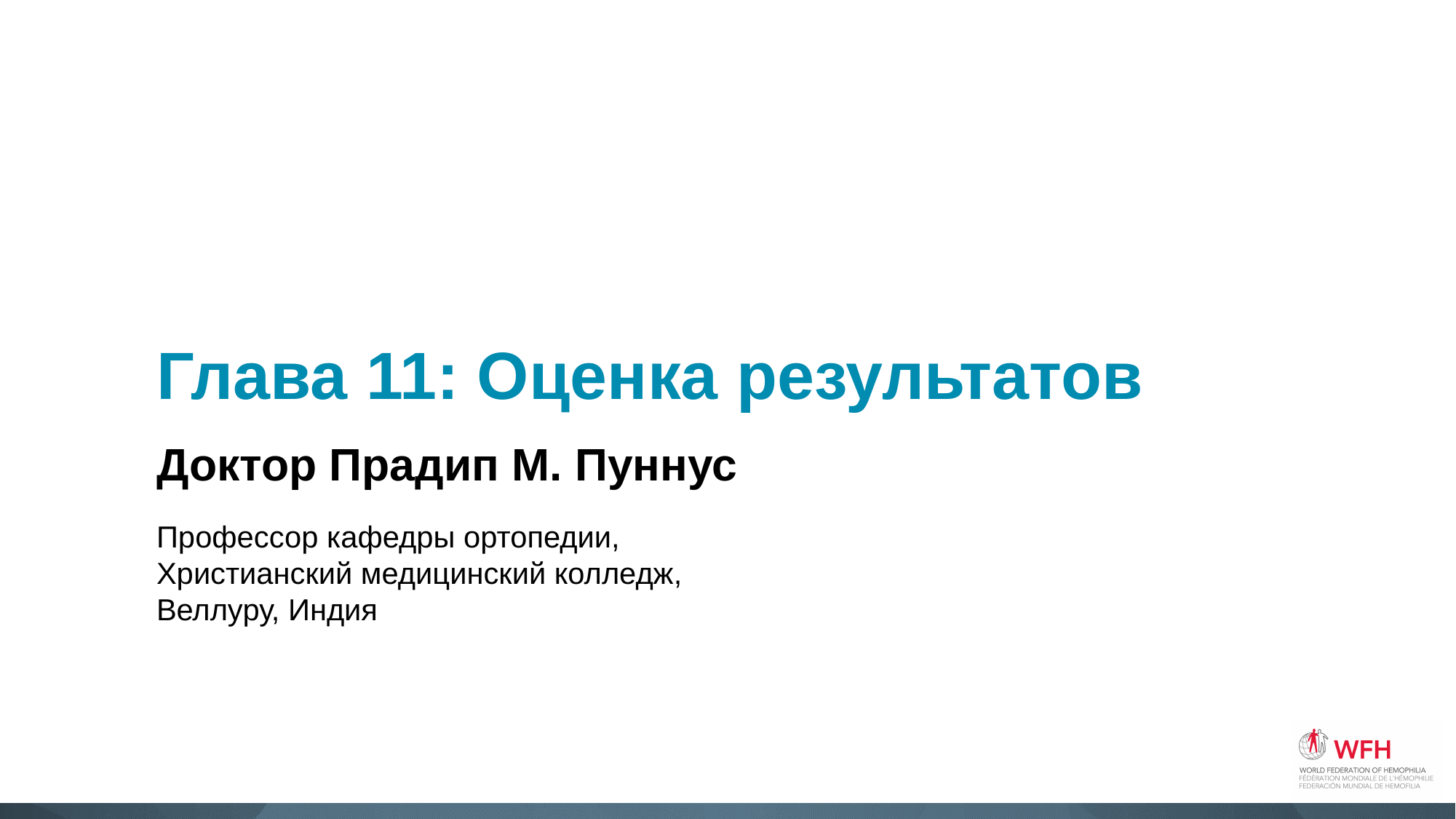

# Глава 11: Оценка результатов
Доктор Прадип М. Пуннус
Профессор кафедры ортопедии,
Христианский медицинский колледж,
Веллуру, Индия